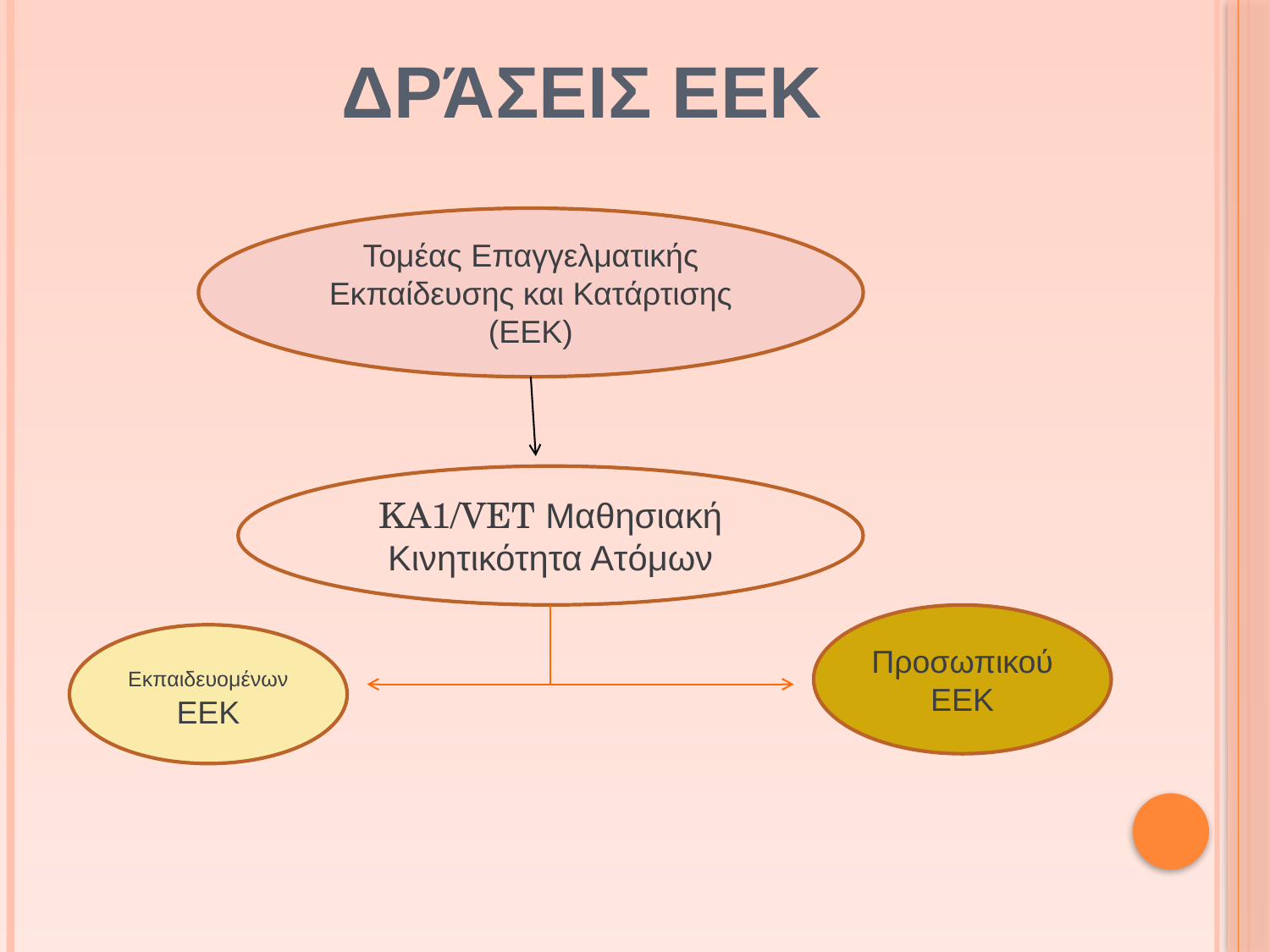

# ΔράσειΣ ΕΕΚ
Τομέας Επαγγελματικής Εκπαίδευσης και Κατάρτισης (ΕΕΚ)

KA1/VET Μαθησιακή Κινητικότητα Ατόμων
Προσωπικού ΕΕΚ
Εκπαιδευομένων ΕΕΚ